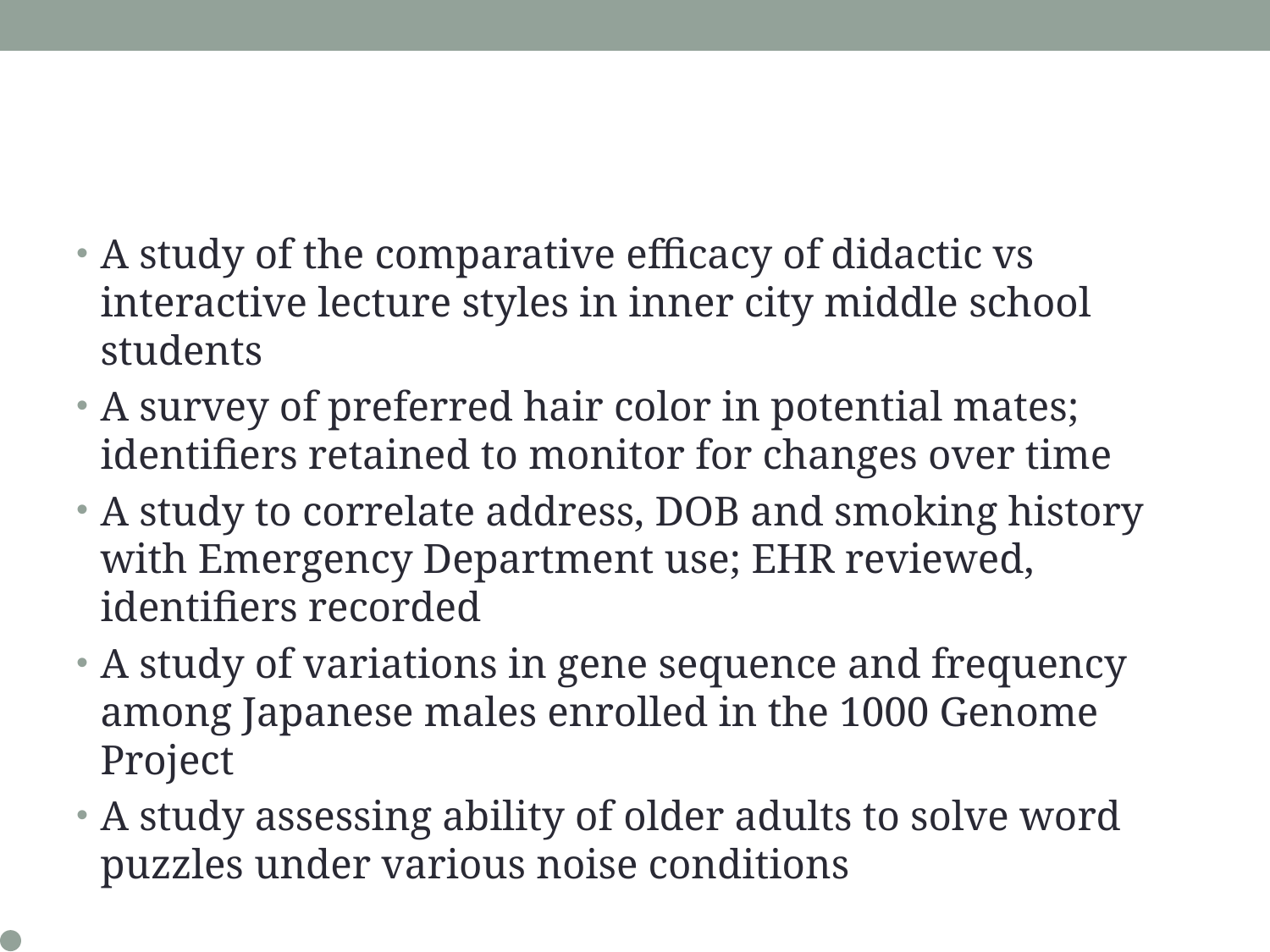

#
A study of the comparative efficacy of didactic vs interactive lecture styles in inner city middle school students
A survey of preferred hair color in potential mates; identifiers retained to monitor for changes over time
A study to correlate address, DOB and smoking history with Emergency Department use; EHR reviewed, identifiers recorded
A study of variations in gene sequence and frequency among Japanese males enrolled in the 1000 Genome Project
A study assessing ability of older adults to solve word puzzles under various noise conditions